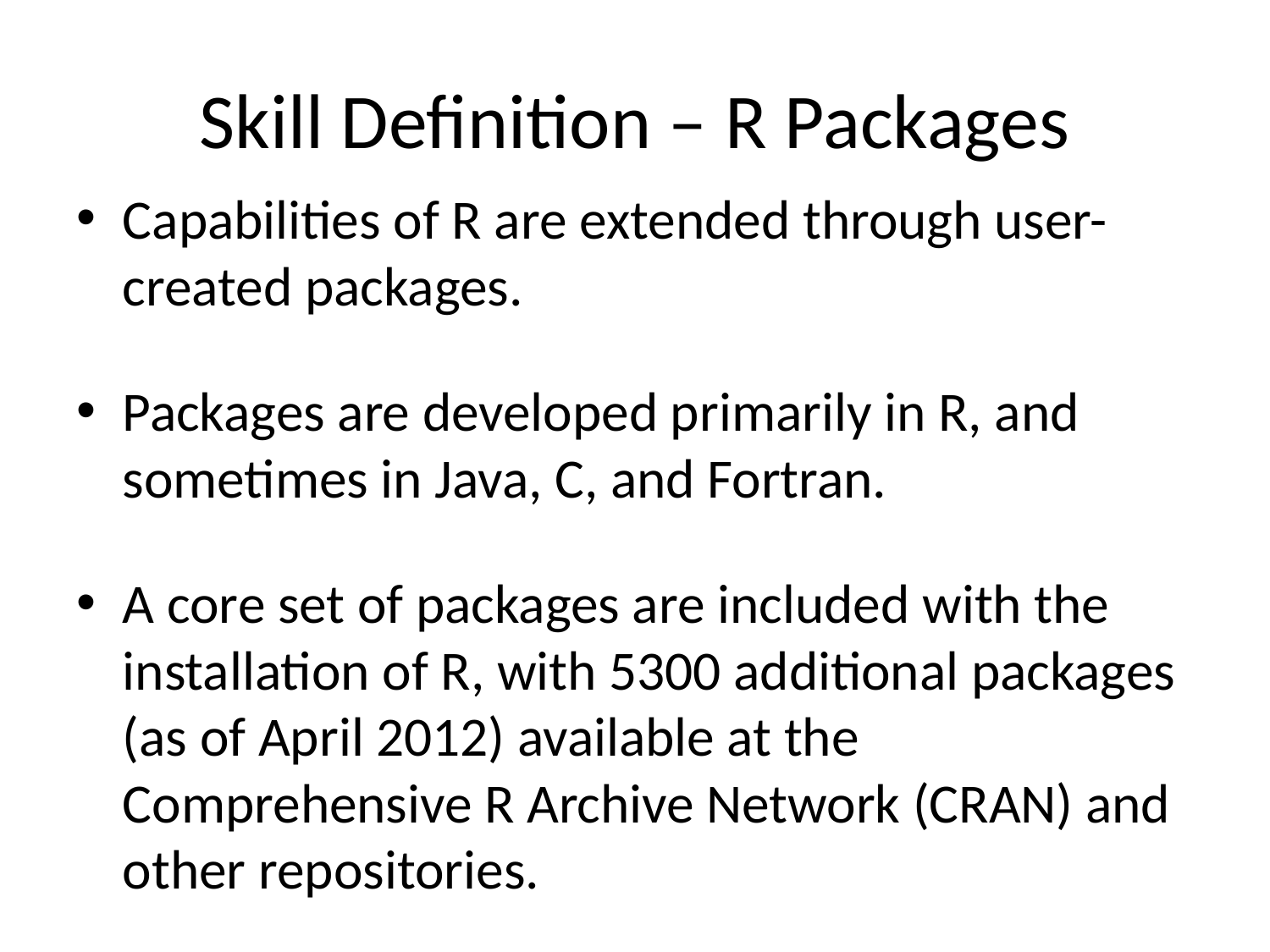

# Skill Definition – R Packages
Capabilities of R are extended through user-created packages.

Packages are developed primarily in R, and sometimes in Java, C, and Fortran.

A core set of packages are included with the installation of R, with 5300 additional packages (as of April 2012) available at the Comprehensive R Archive Network (CRAN) and other repositories.